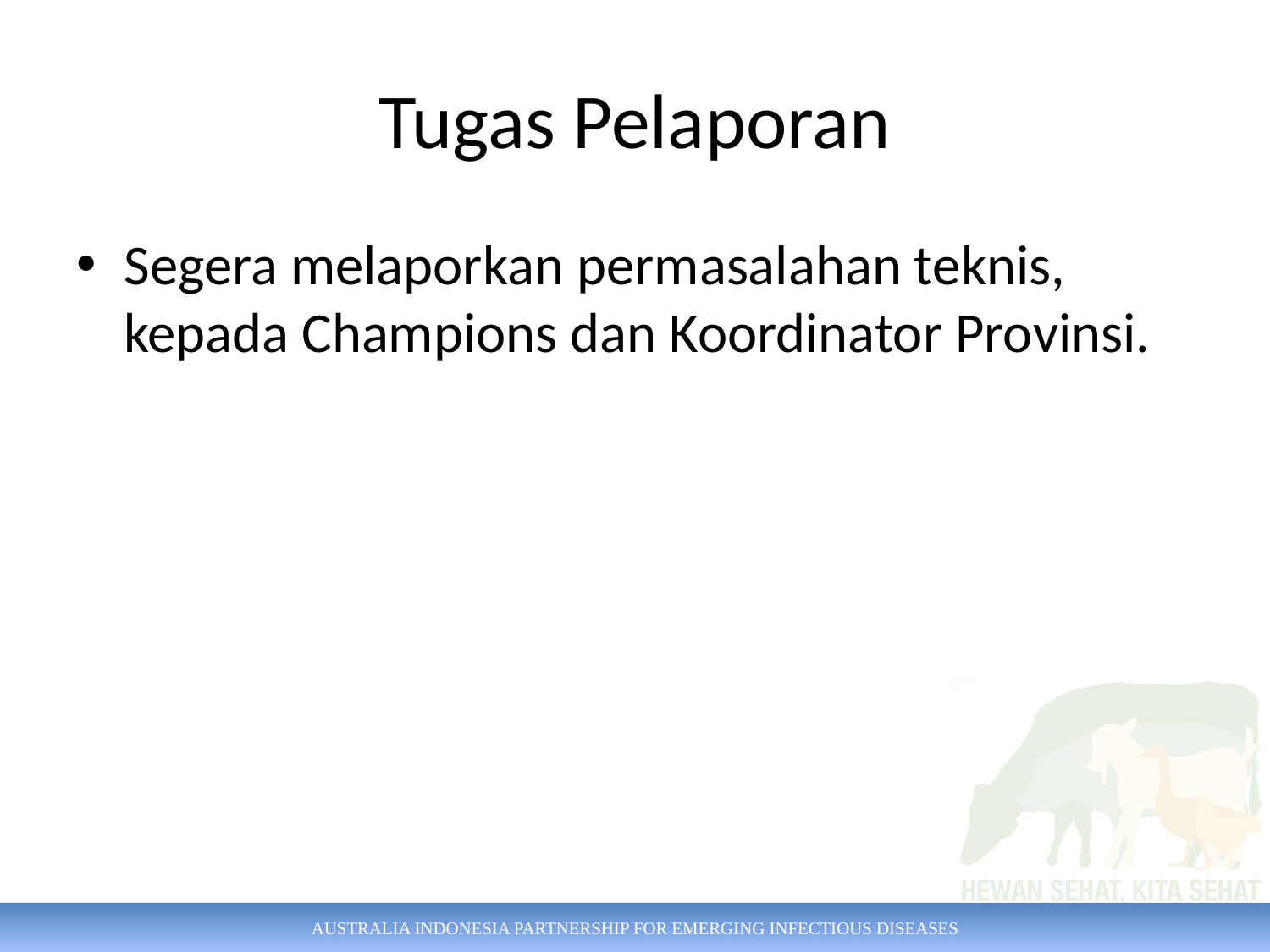

# Tugas Pelaporan
Segera melaporkan permasalahan teknis, kepada Champions dan Koordinator Provinsi.